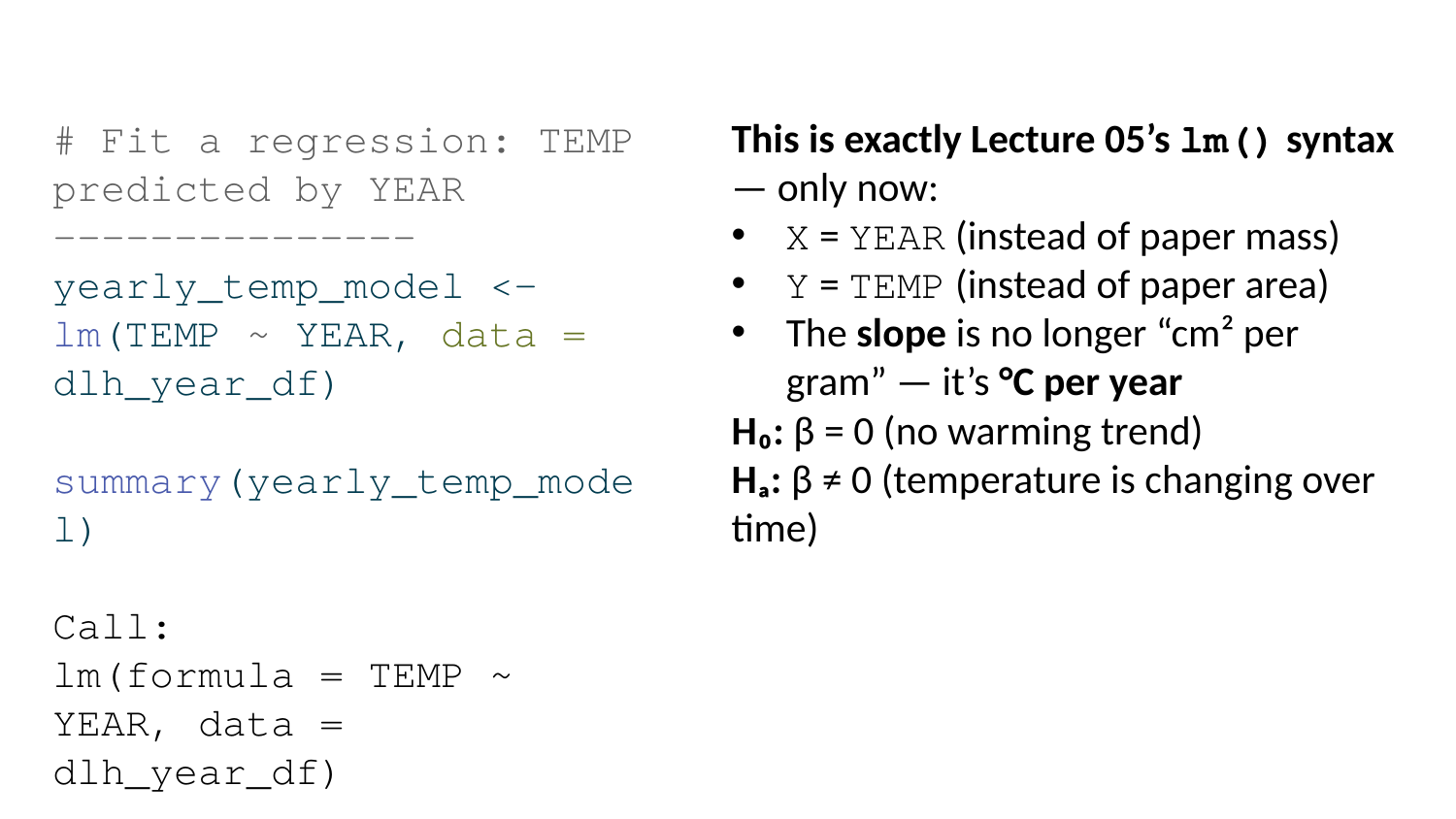

# Fit a regression: TEMP predicted by YEAR --------------- yearly_temp_model <- lm(TEMP ~ YEAR, data = dlh_year_df) summary(yearly_temp_model)

Call:
lm(formula = TEMP ~ YEAR, data = dlh_year_df)

Residuals:
     Min       1Q   Median       3Q      Max
-1.99794 -0.51059  0.00688  0.49950  1.90458

Coefficients:
              Estimate Std. Error t value Pr(>|t|)
(Intercept) -49.096842   9.119103  -5.384 9.77e-07 ***
YEAR          0.026872   0.004585   5.860 1.49e-07 ***
---
Signif. codes:  0 '***' 0.001 '**' 0.01 '*' 0.05 '.' 0.1 ' ' 1

Residual standard error: 0.8774 on 68 degrees of freedom
Multiple R-squared:  0.3356,    Adjusted R-squared:  0.3258
F-statistic: 34.34 on 1 and 68 DF,  p-value: 1.489e-07
This is exactly Lecture 05’s lm() syntax — only now:
X = YEAR (instead of paper mass)
Y = TEMP (instead of paper area)
The slope is no longer “cm² per gram” — it’s °C per year
H₀: β = 0 (no warming trend)
Hₐ: β ≠ 0 (temperature is changing over time)